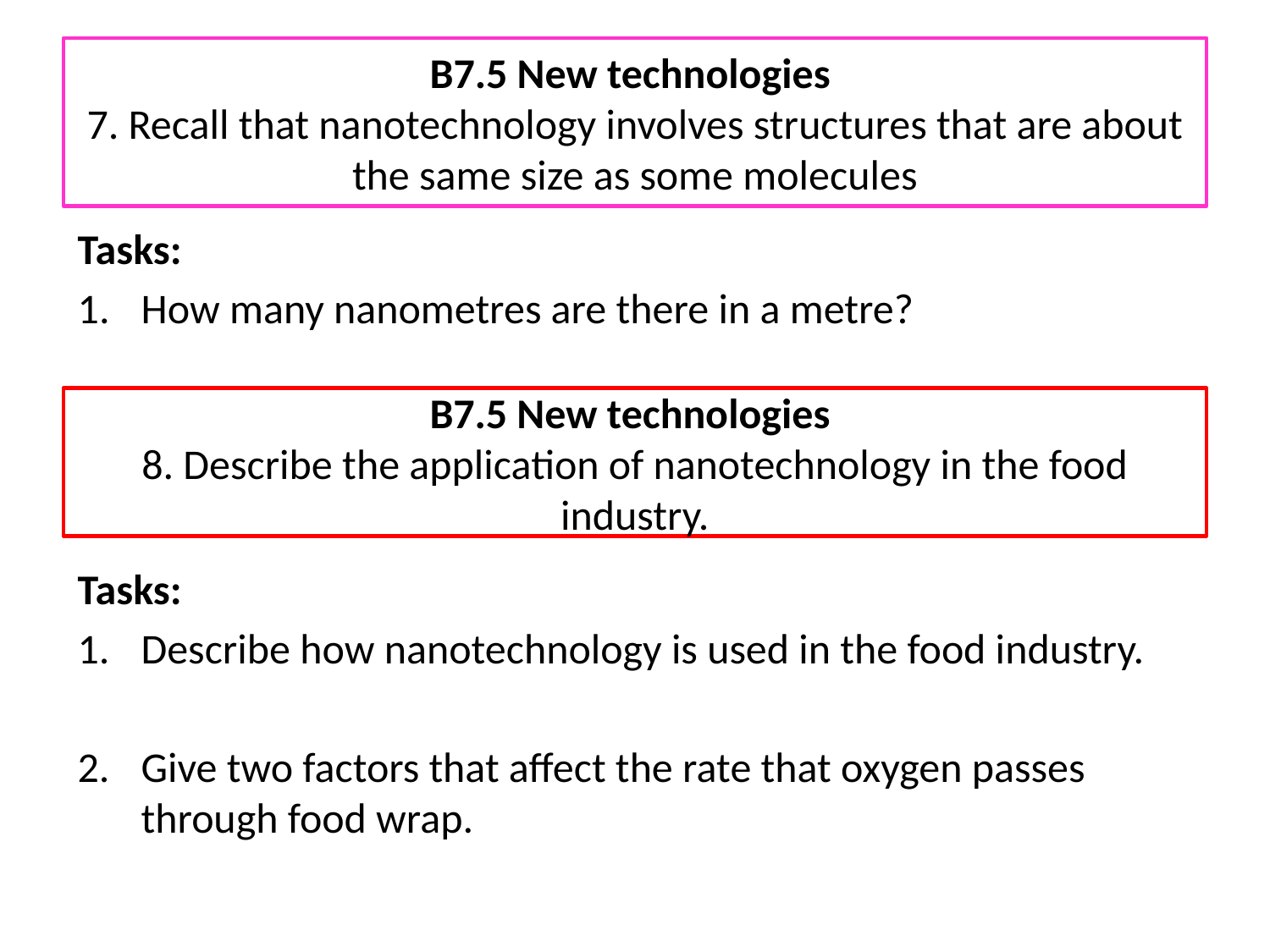

# B7.5 New technologies 7. Recall that nanotechnology involves structures that are about the same size as some molecules
Tasks:
How many nanometres are there in a metre?

B7.5 New technologies
8. Describe the application of nanotechnology in the food industry.
Tasks:
Describe how nanotechnology is used in the food industry.

Give two factors that affect the rate that oxygen passes through food wrap.